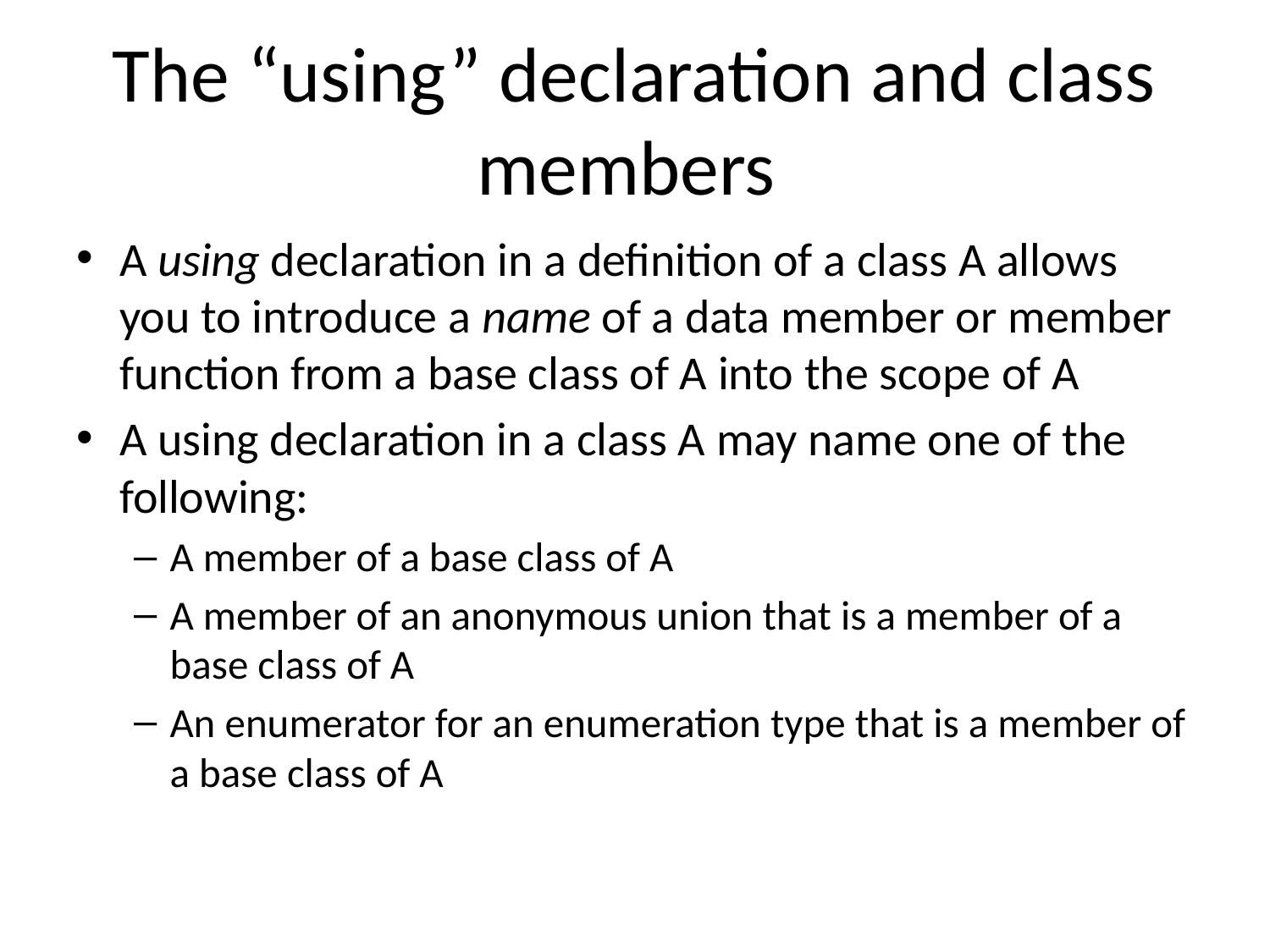

# The “using” declaration and class members
A using declaration in a definition of a class A allows you to introduce a name of a data member or member function from a base class of A into the scope of A
A using declaration in a class A may name one of the following:
A member of a base class of A
A member of an anonymous union that is a member of a base class of A
An enumerator for an enumeration type that is a member of a base class of A